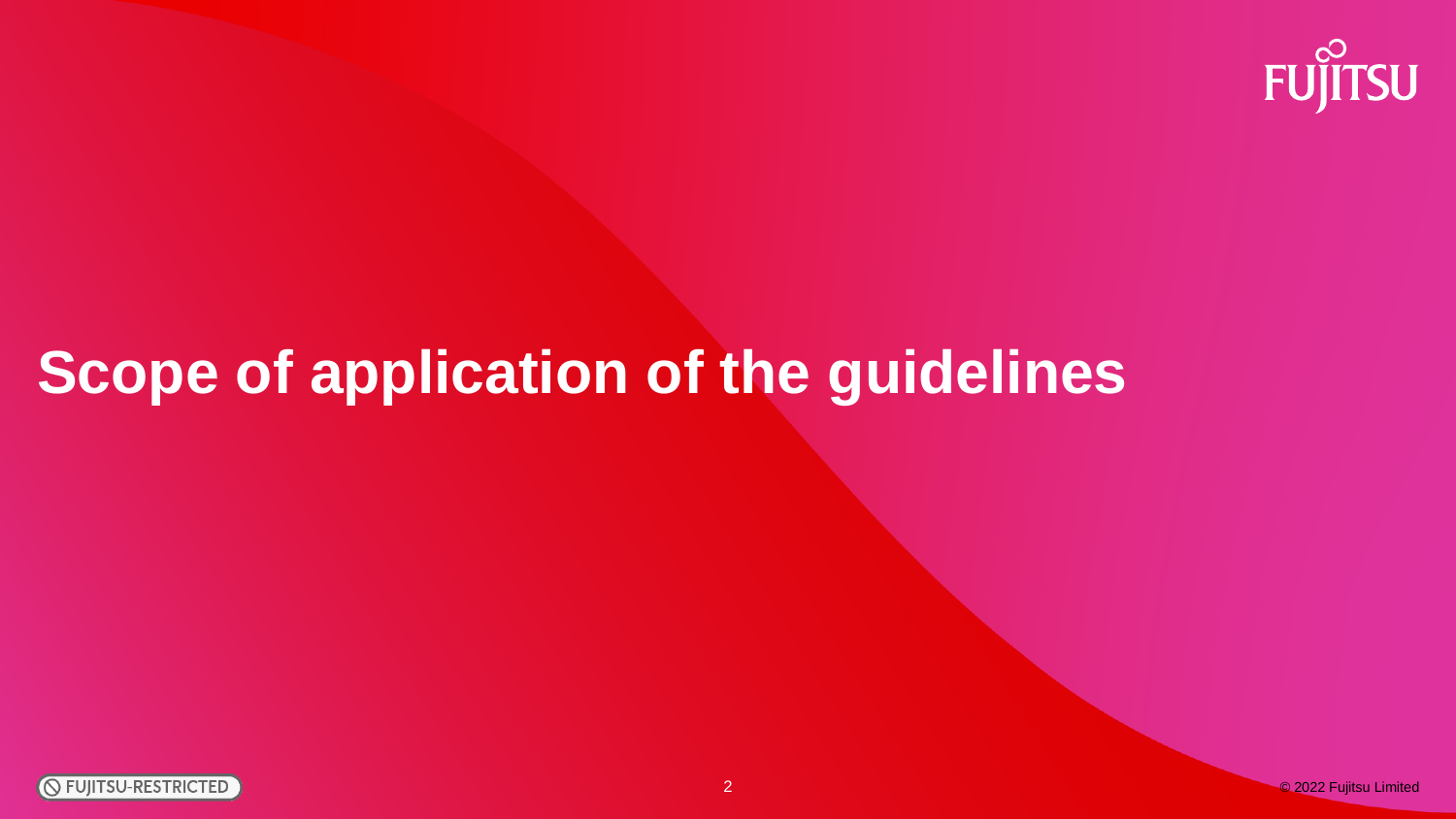

# Scope of application of the guidelines
2
© 2022 Fujitsu Limited